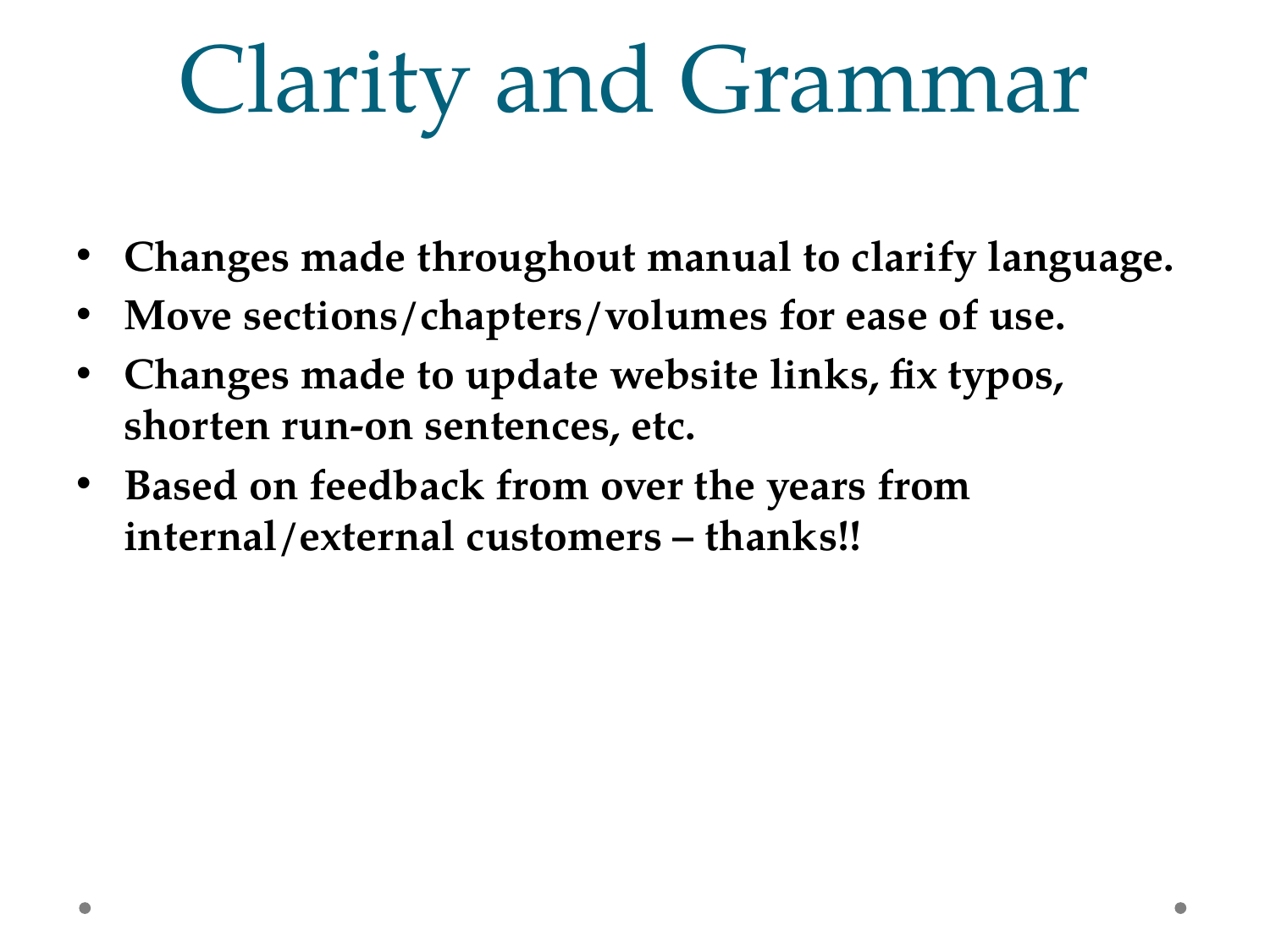

# Clarity and Grammar
Changes made throughout manual to clarify language.
Move sections/chapters/volumes for ease of use.
Changes made to update website links, fix typos, shorten run-on sentences, etc.
Based on feedback from over the years from internal/external customers – thanks!!